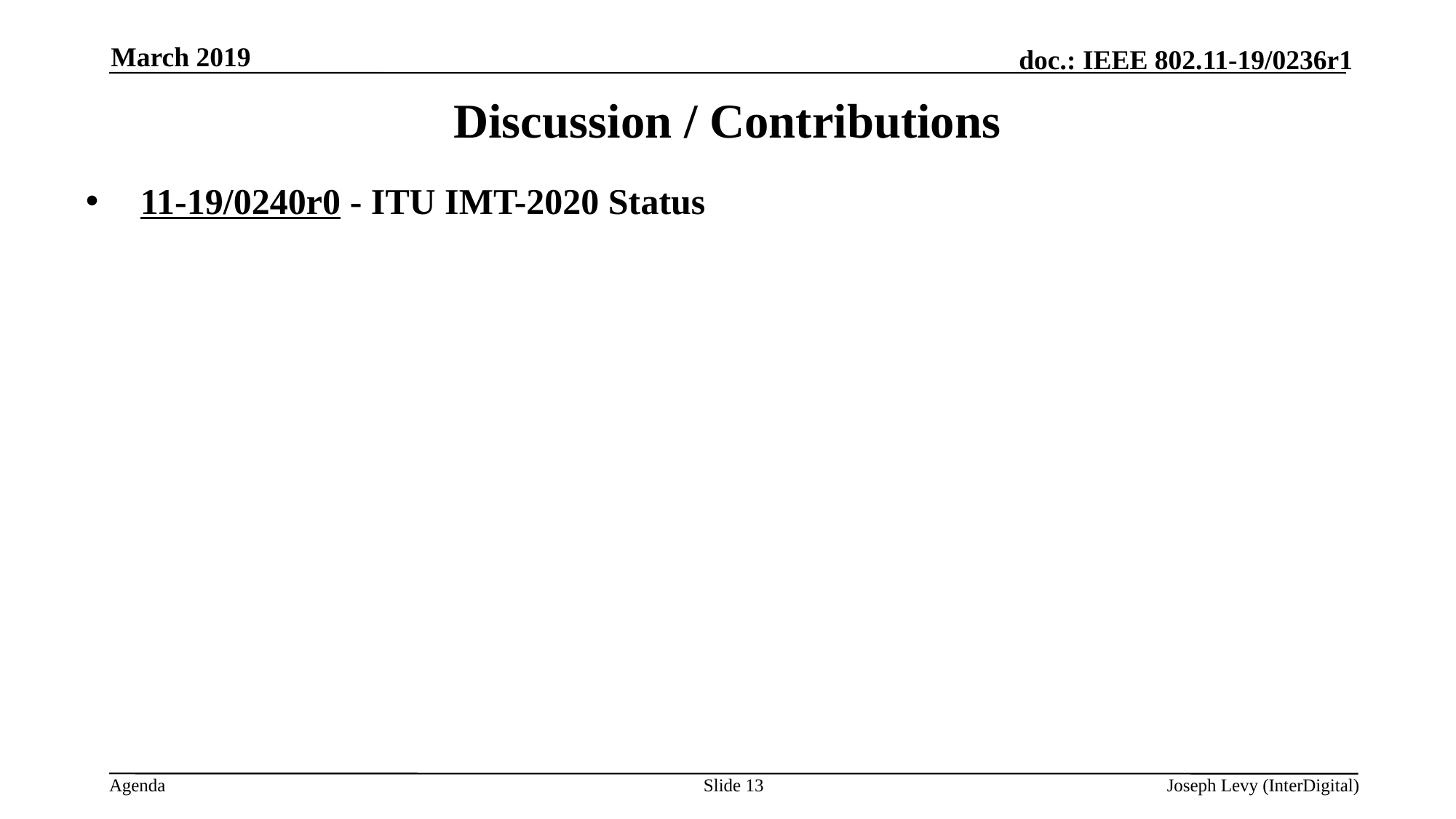

March 2019
# Discussion / Contributions
11-19/0240r0 - ITU IMT-2020 Status
Slide 13
Joseph Levy (InterDigital)